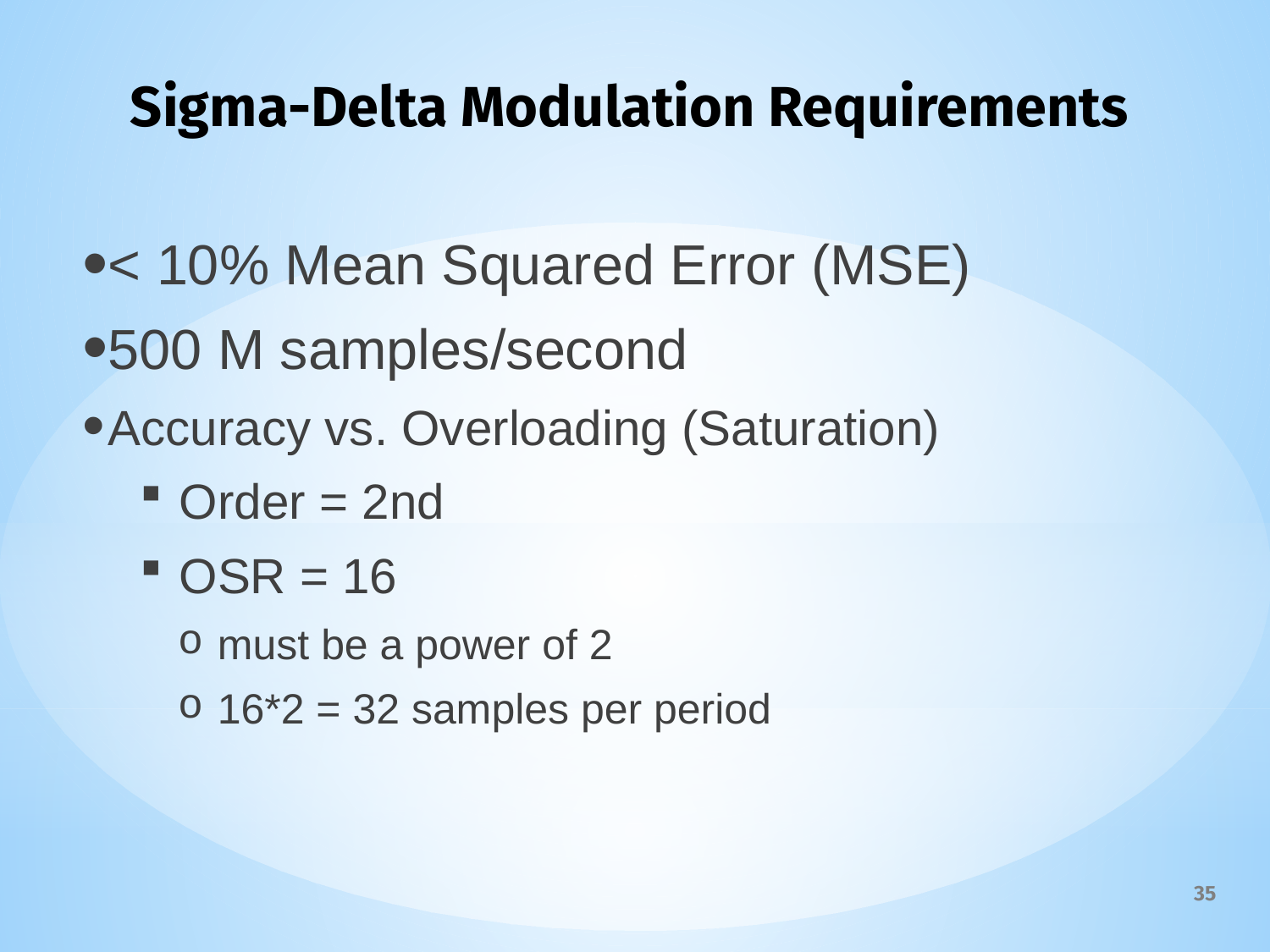

# Sigma-Delta Modulation Requirements
< 10% Mean Squared Error (MSE)
500 M samples/second
Accuracy vs. Overloading (Saturation)
Order = 2nd
OSR = 16
must be a power of 2
16*2 = 32 samples per period
35